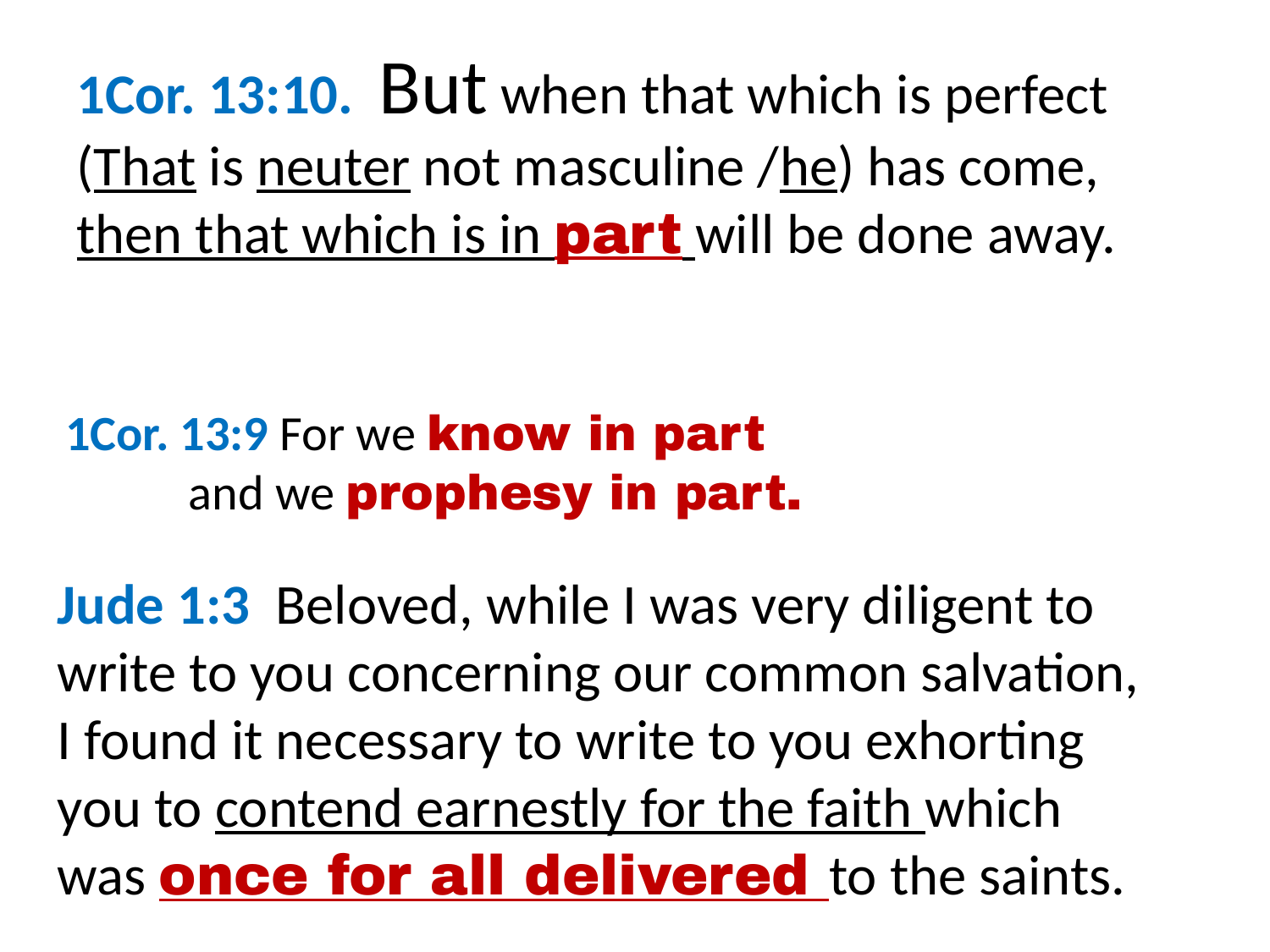

1Cor. 13:10.  But when that which is perfect (That is neuter not masculine /he) has come, then that which is in part will be done away.
1Cor. 13:9 For we know in part
           and we prophesy in part.
Jude 1:3  Beloved, while I was very diligent to write to you concerning our common salvation, I found it necessary to write to you exhorting you to contend earnestly for the faith which was once for all delivered to the saints.